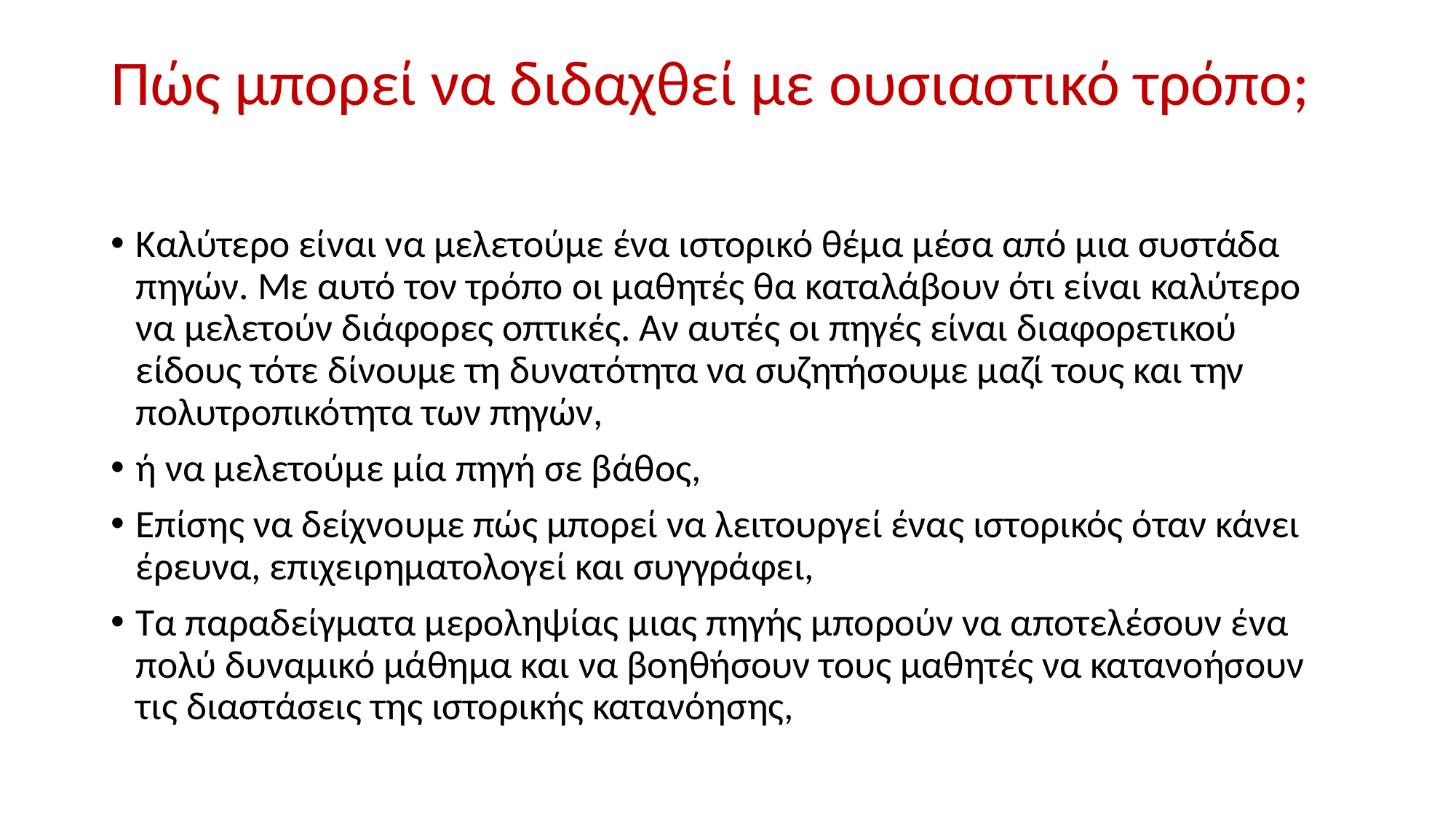

# Πώς μπορεί να διδαχθεί με ουσιαστικό τρόπο;
Καλύτερο είναι να μελετούμε ένα ιστορικό θέμα μέσα από μια συστάδα πηγών. Με αυτό τον τρόπο οι μαθητές θα καταλάβουν ότι είναι καλύτερο να μελετούν διάφορες οπτικές. Αν αυτές οι πηγές είναι διαφορετικού είδους τότε δίνουμε τη δυνατότητα να συζητήσουμε μαζί τους και την πολυτροπικότητα των πηγών,
ή να μελετούμε μία πηγή σε βάθος,
Επίσης να δείχνουμε πώς μπορεί να λειτουργεί ένας ιστορικός όταν κάνει έρευνα, επιχειρηματολογεί και συγγράφει,
Τα παραδείγματα μεροληψίας μιας πηγής μπορούν να αποτελέσουν ένα πολύ δυναμικό μάθημα και να βοηθήσουν τους μαθητές να κατανοήσουν τις διαστάσεις της ιστορικής κατανόησης,